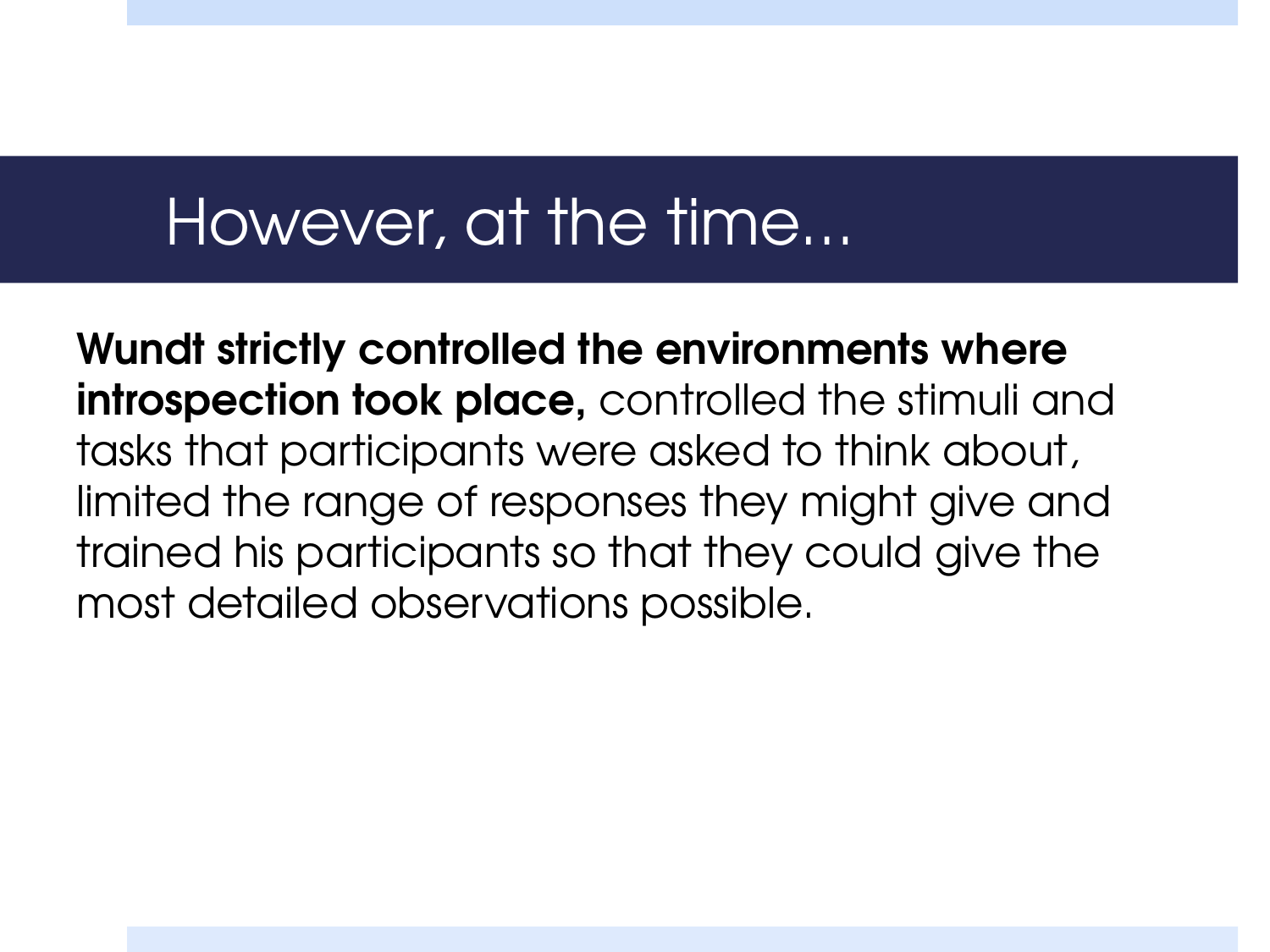

# However, at the time…
Wundt strictly controlled the environments where introspection took place, controlled the stimuli and tasks that participants were asked to think about, limited the range of responses they might give and trained his participants so that they could give the most detailed observations possible.